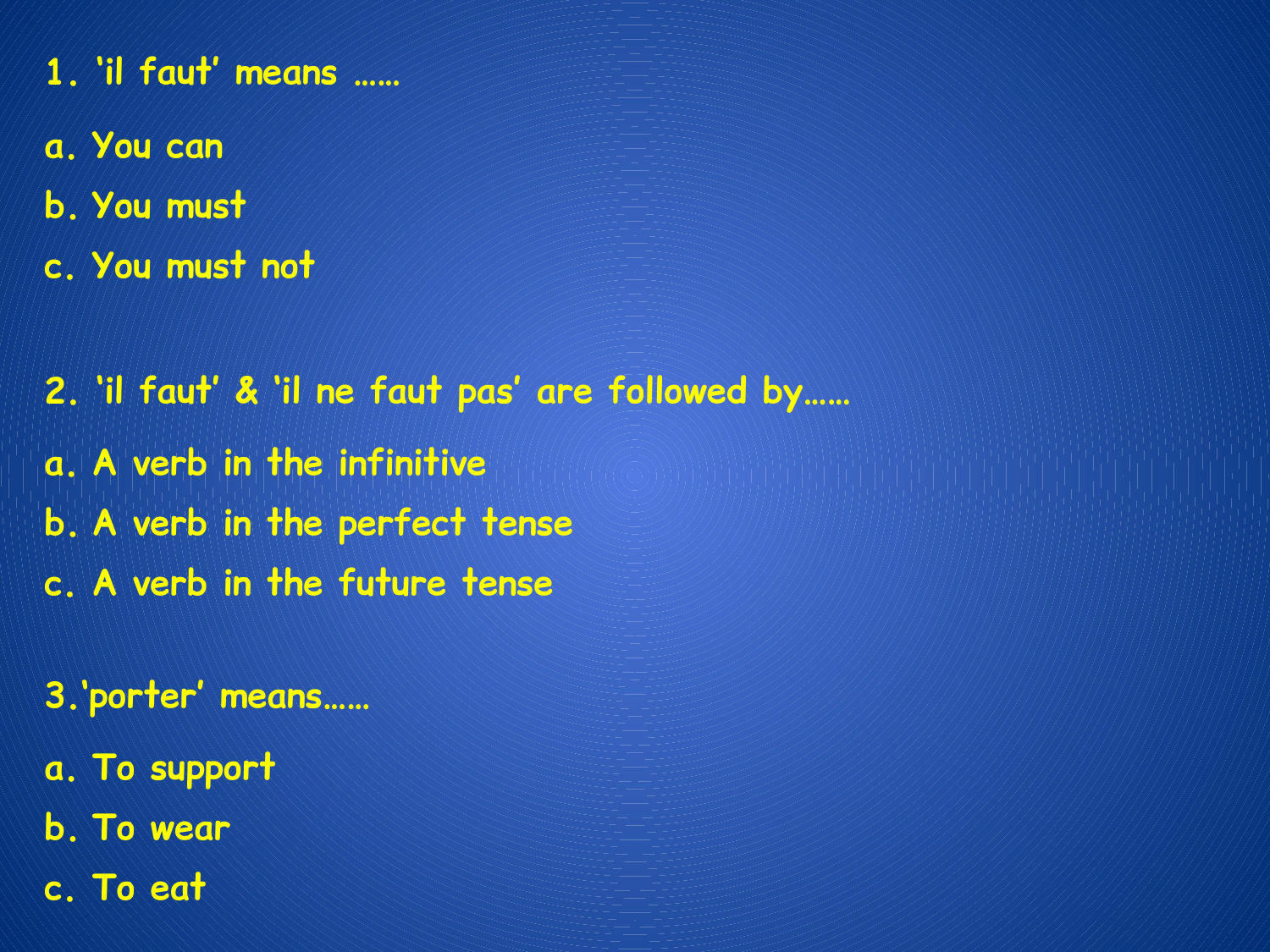

1. ‘il faut’ means ……
You can
You must
You must not
2. ‘il faut’ & ‘il ne faut pas’ are followed by……
A verb in the infinitive
A verb in the perfect tense
A verb in the future tense
3.‘porter’ means……
To support
To wear
To eat